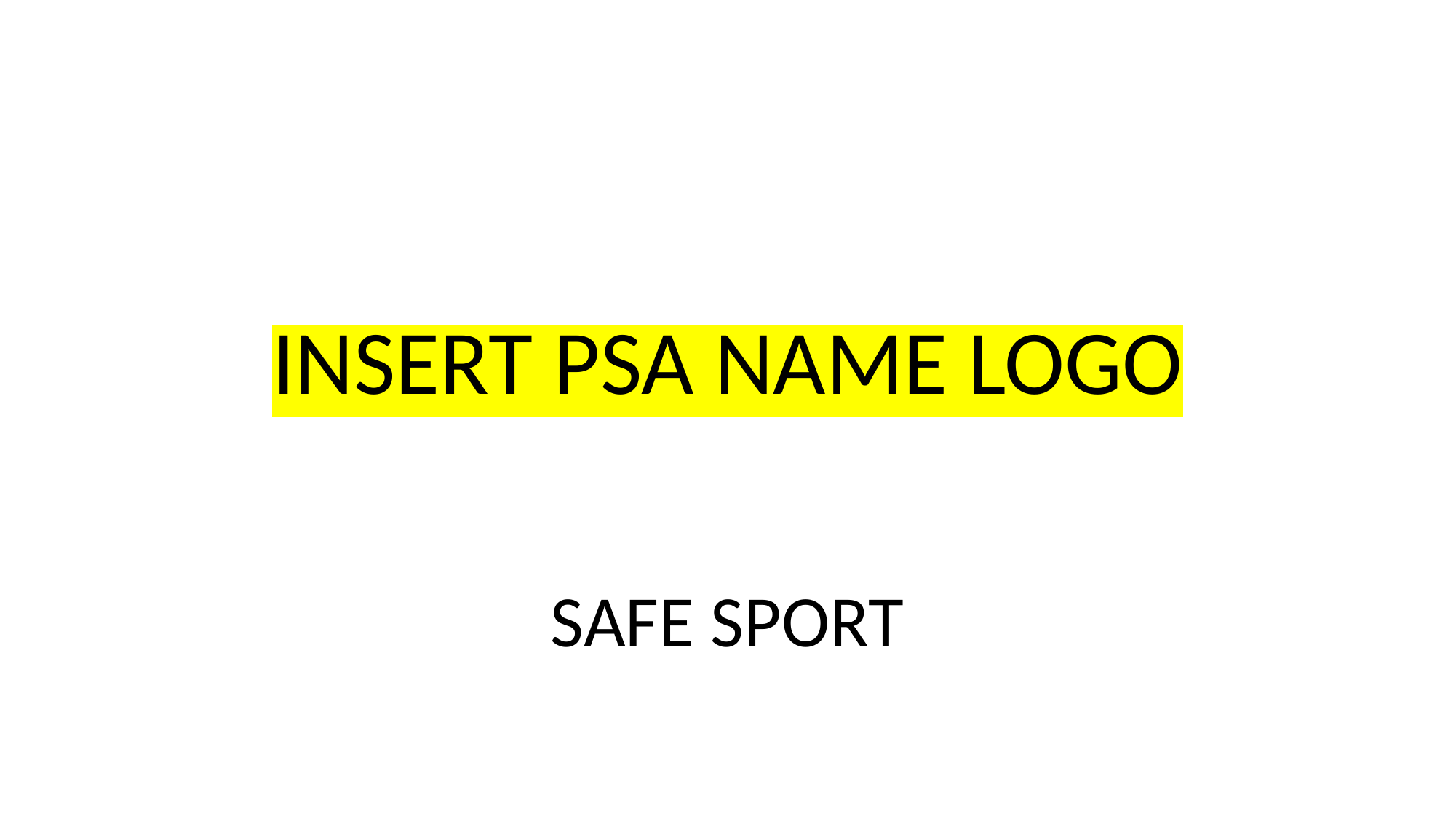

# INSERT PSA NAME LOGO
SAFE SPORT